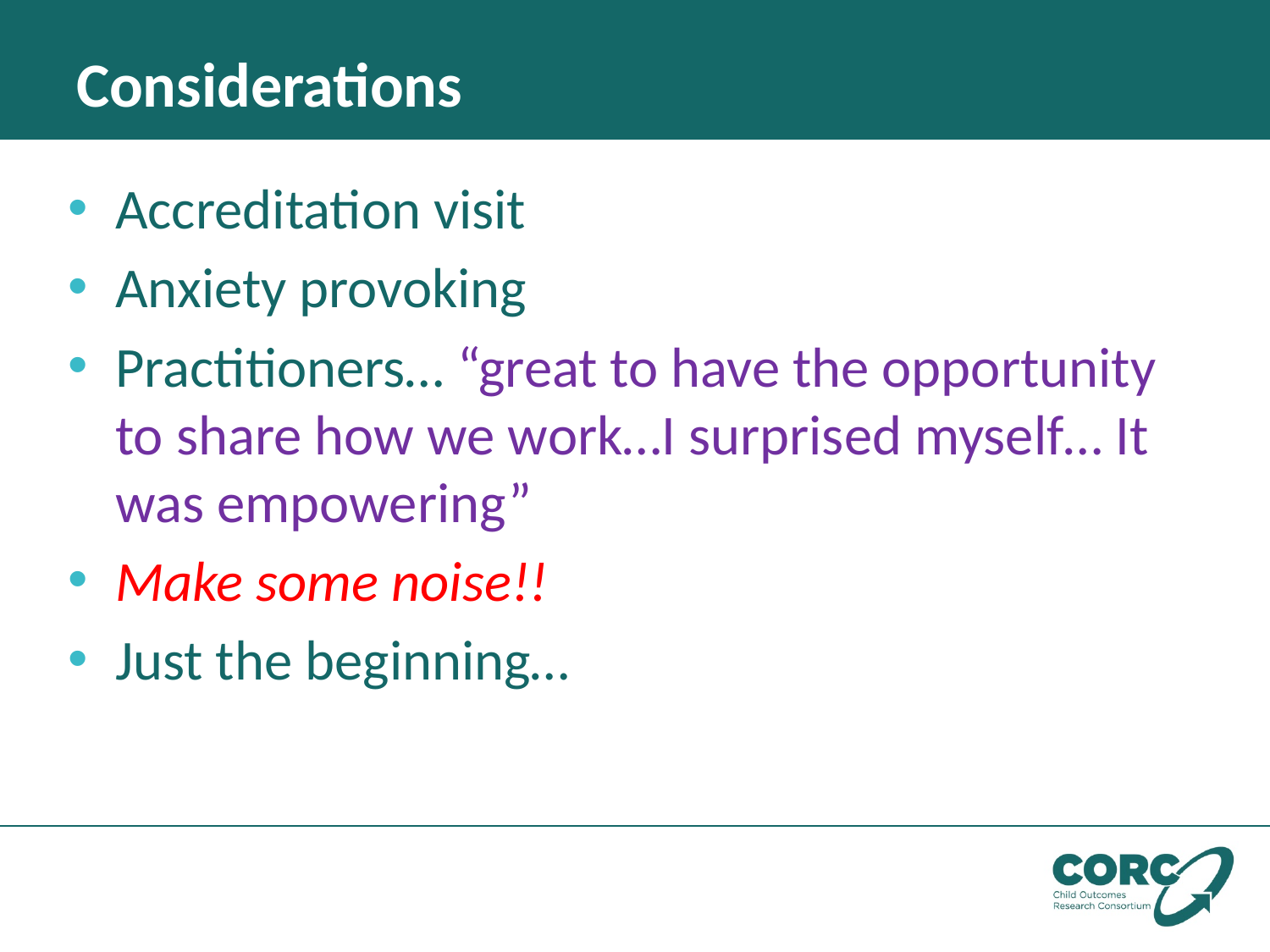

# Considerations
Accreditation visit
Anxiety provoking
Practitioners… “great to have the opportunity to share how we work…I surprised myself… It was empowering”
Make some noise!!
Just the beginning…